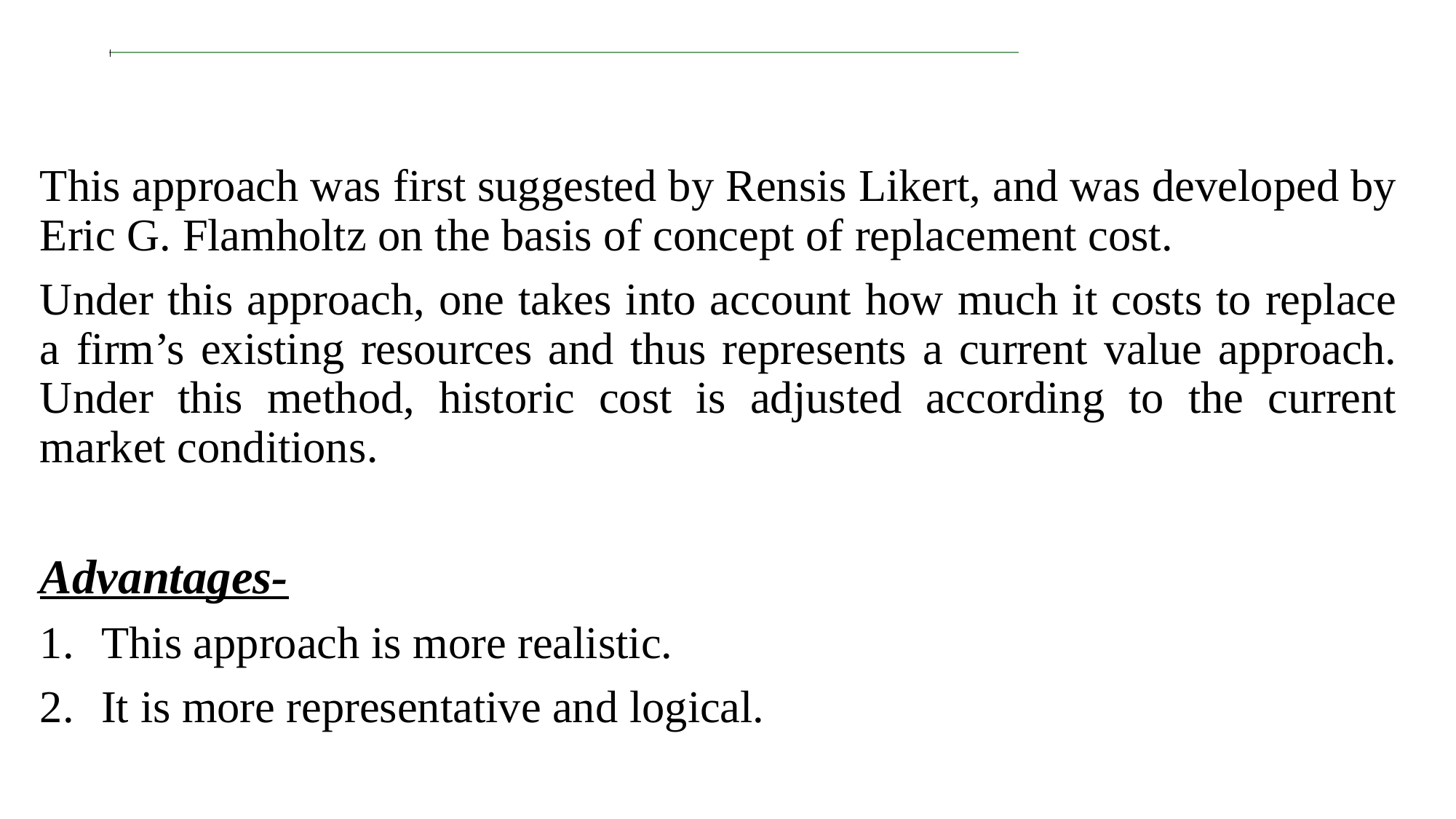

REPLACEMENT COST APPROACH
This approach was first suggested by Rensis Likert, and was developed by Eric G. Flamholtz on the basis of concept of replacement cost.
Under this approach, one takes into account how much it costs to replace a firm’s existing resources and thus represents a current value approach. Under this method, historic cost is adjusted according to the current market conditions.

Advantages-
This approach is more realistic.
It is more representative and logical.